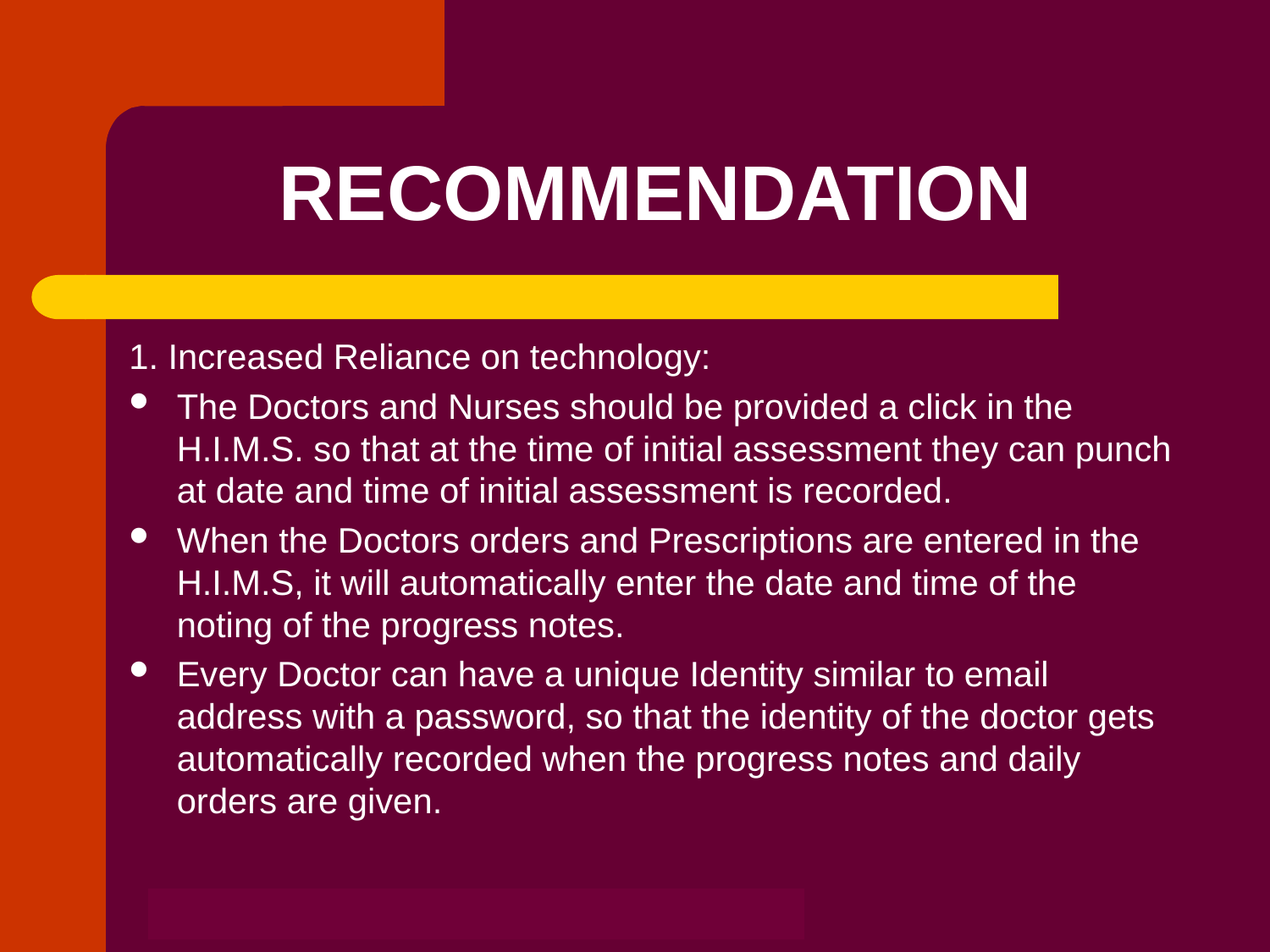

# RECOMMENDATION
1. Increased Reliance on technology:
The Doctors and Nurses should be provided a click in the H.I.M.S. so that at the time of initial assessment they can punch at date and time of initial assessment is recorded.
When the Doctors orders and Prescriptions are entered in the H.I.M.S, it will automatically enter the date and time of the noting of the progress notes.
Every Doctor can have a unique Identity similar to email address with a password, so that the identity of the doctor gets automatically recorded when the progress notes and daily orders are given.